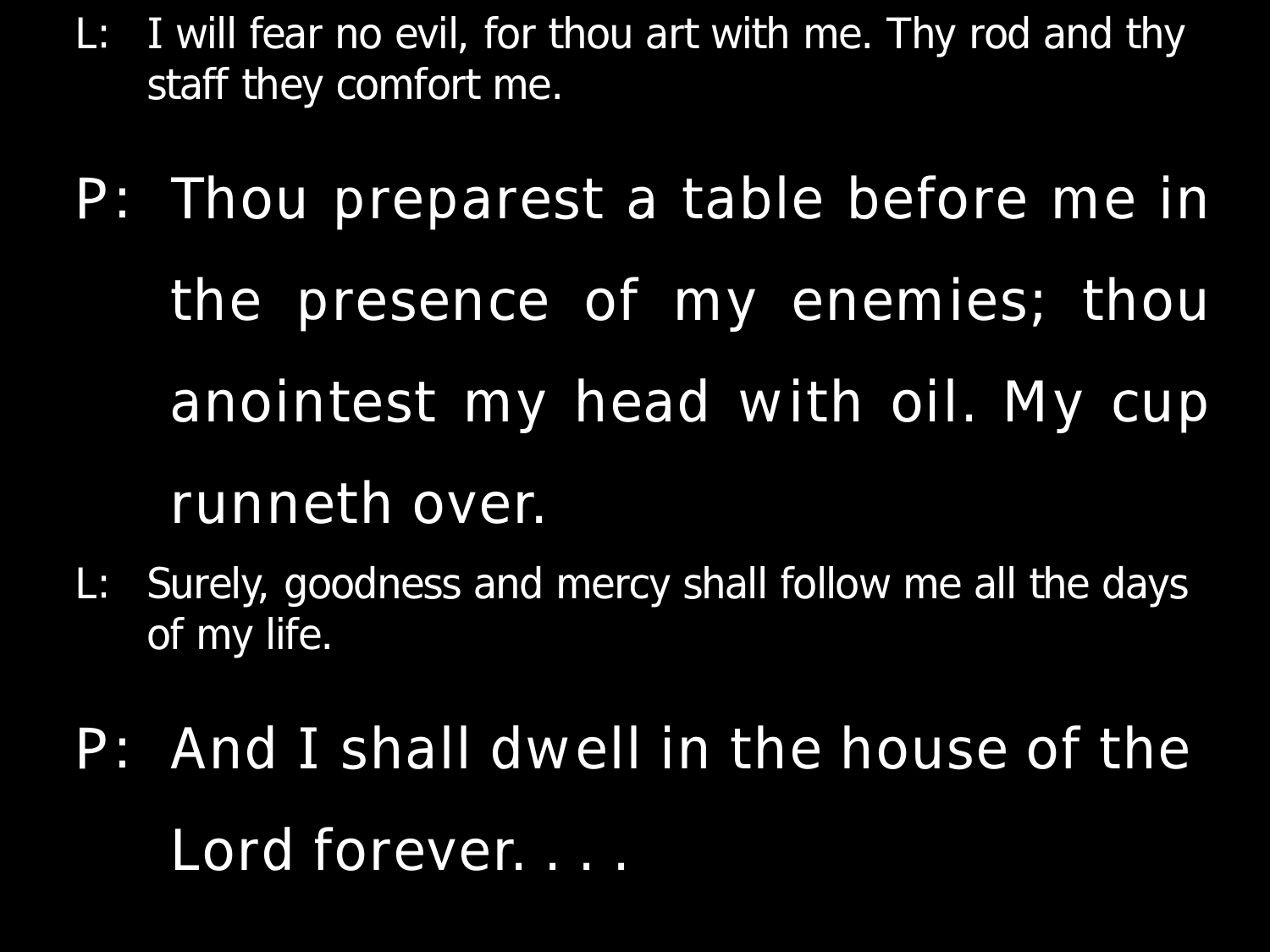

L: 	I will fear no evil, for thou art with me. Thy rod and thy staff they comfort me.
P:	Thou preparest a table before me in the presence of my enemies; thou anointest my head with oil. My cup runneth over.
L:	Surely, goodness and mercy shall follow me all the days of my life.
P:	And I shall dwell in the house of the Lord forever. . . .